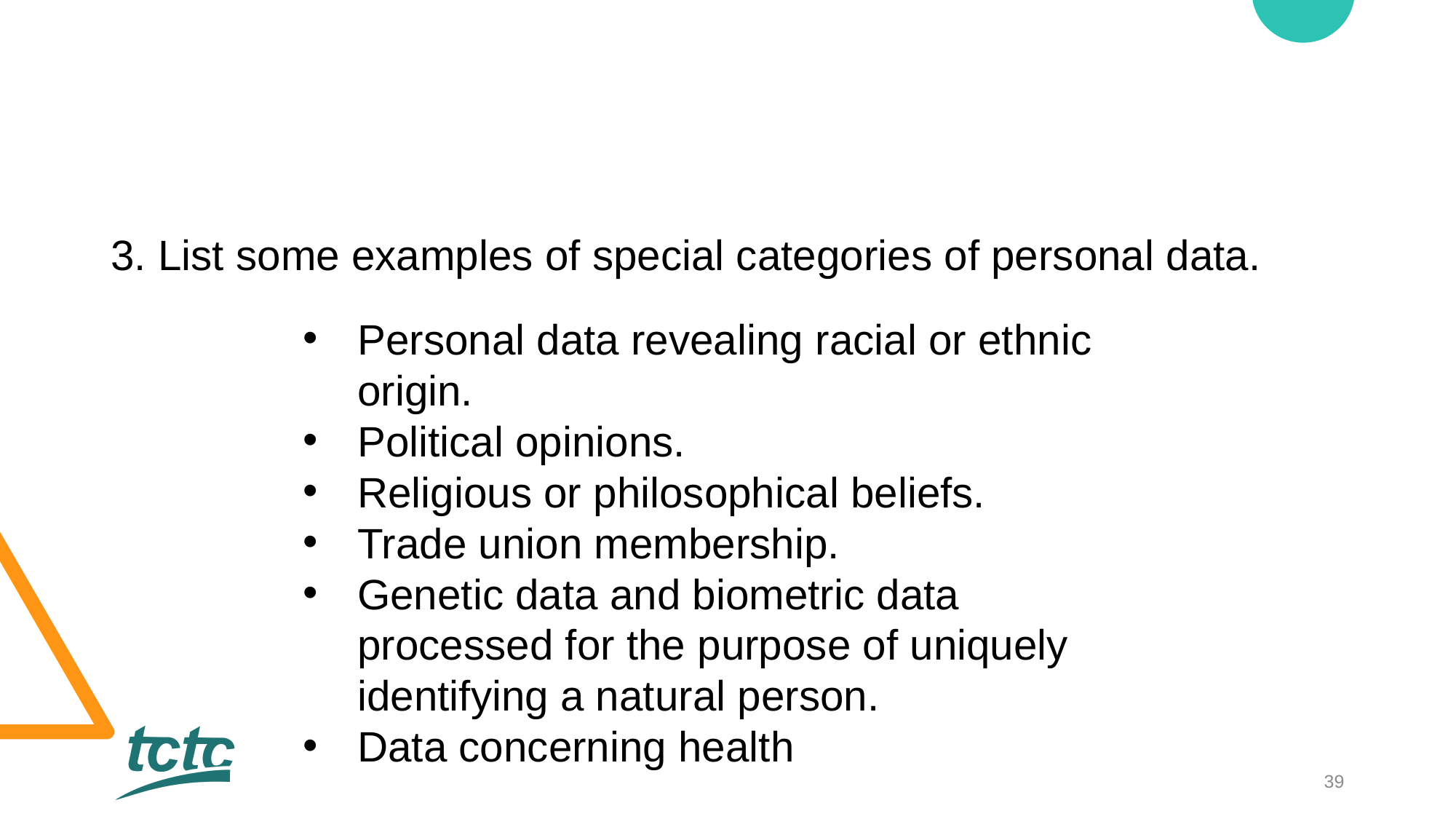

3. List some examples of special categories of personal data.
Personal data revealing racial or ethnic origin.
Political opinions.
Religious or philosophical beliefs.
Trade union membership.
Genetic data and biometric data processed for the purpose of uniquely identifying a natural person.
Data concerning health
39